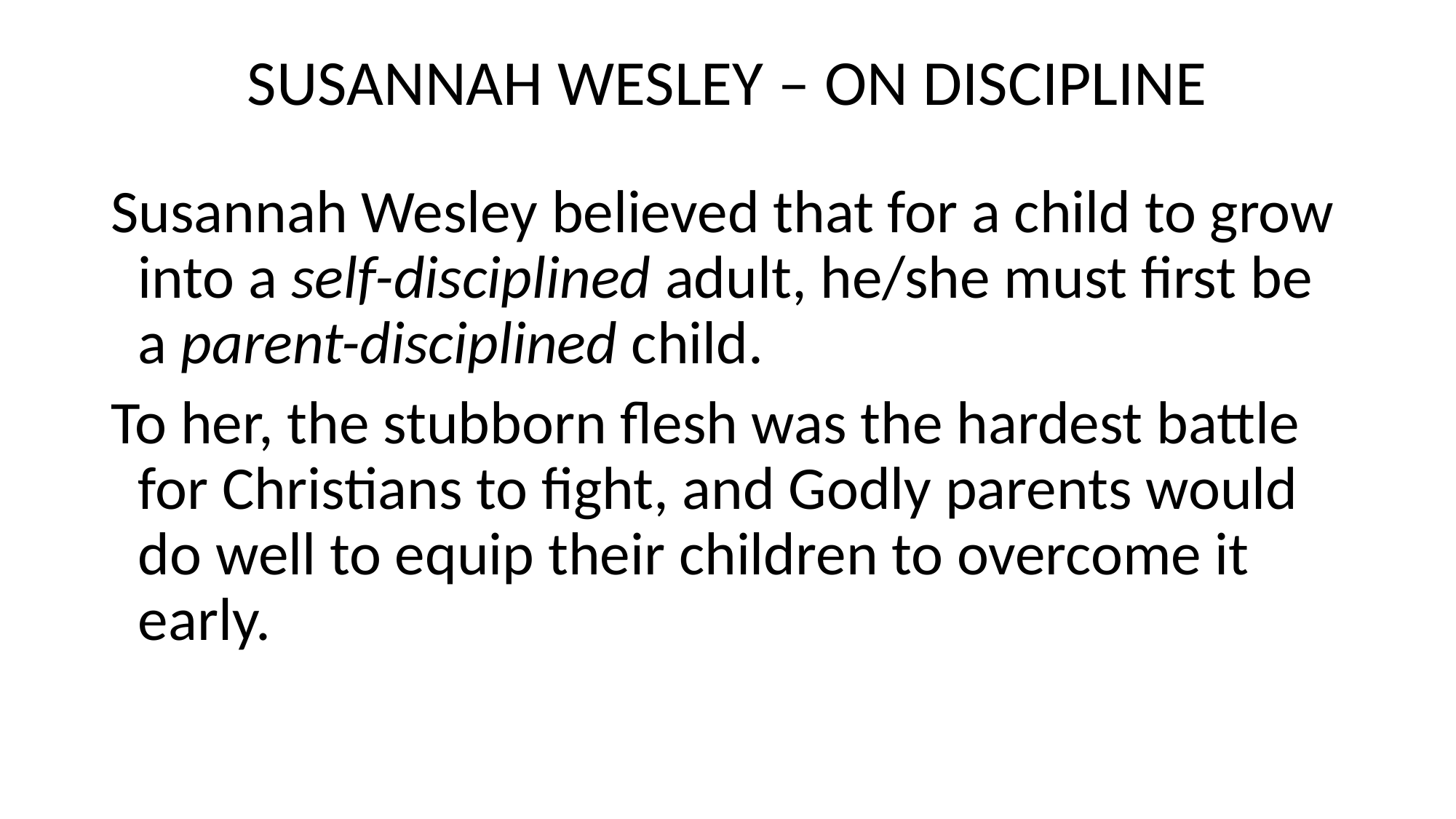

# SUSANNAH WESLEY – on DiSCIPLINE
Susannah Wesley believed that for a child to grow into a self-disciplined adult, he/she must first be a parent-disciplined child.
To her, the stubborn flesh was the hardest battle for Christians to fight, and Godly parents would do well to equip their children to overcome it early.